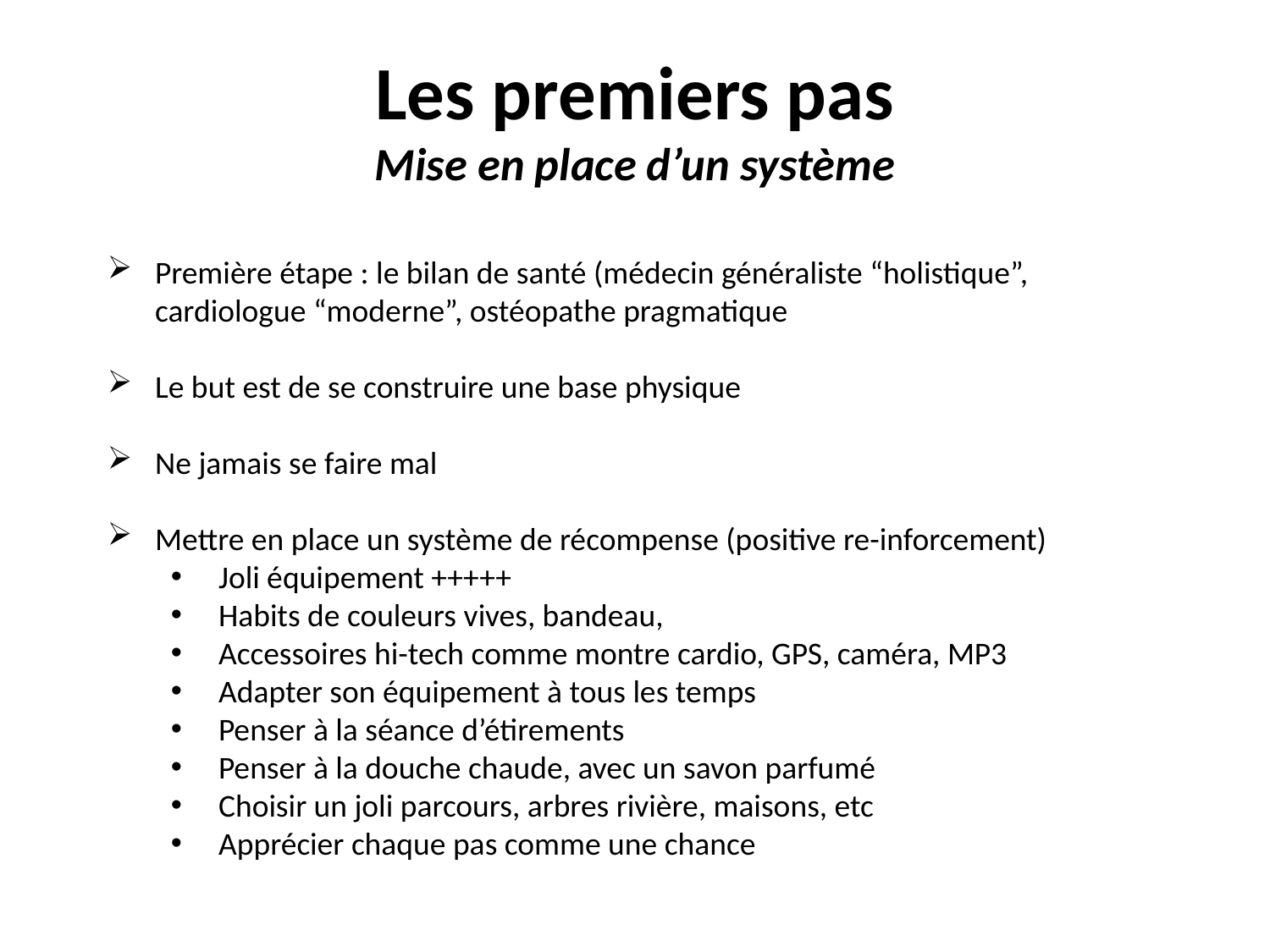

# Les premiers pas Mise en place d’un système
Première étape : le bilan de santé (médecin généraliste “holistique”, cardiologue “moderne”, ostéopathe pragmatique

Le but est de se construire une base physique

Ne jamais se faire mal

Mettre en place un système de récompense (positive re-inforcement)
Joli équipement +++++
Habits de couleurs vives, bandeau,
Accessoires hi-tech comme montre cardio, GPS, caméra, MP3
Adapter son équipement à tous les temps
Penser à la séance d’étirements
Penser à la douche chaude, avec un savon parfumé
Choisir un joli parcours, arbres rivière, maisons, etc
Apprécier chaque pas comme une chance